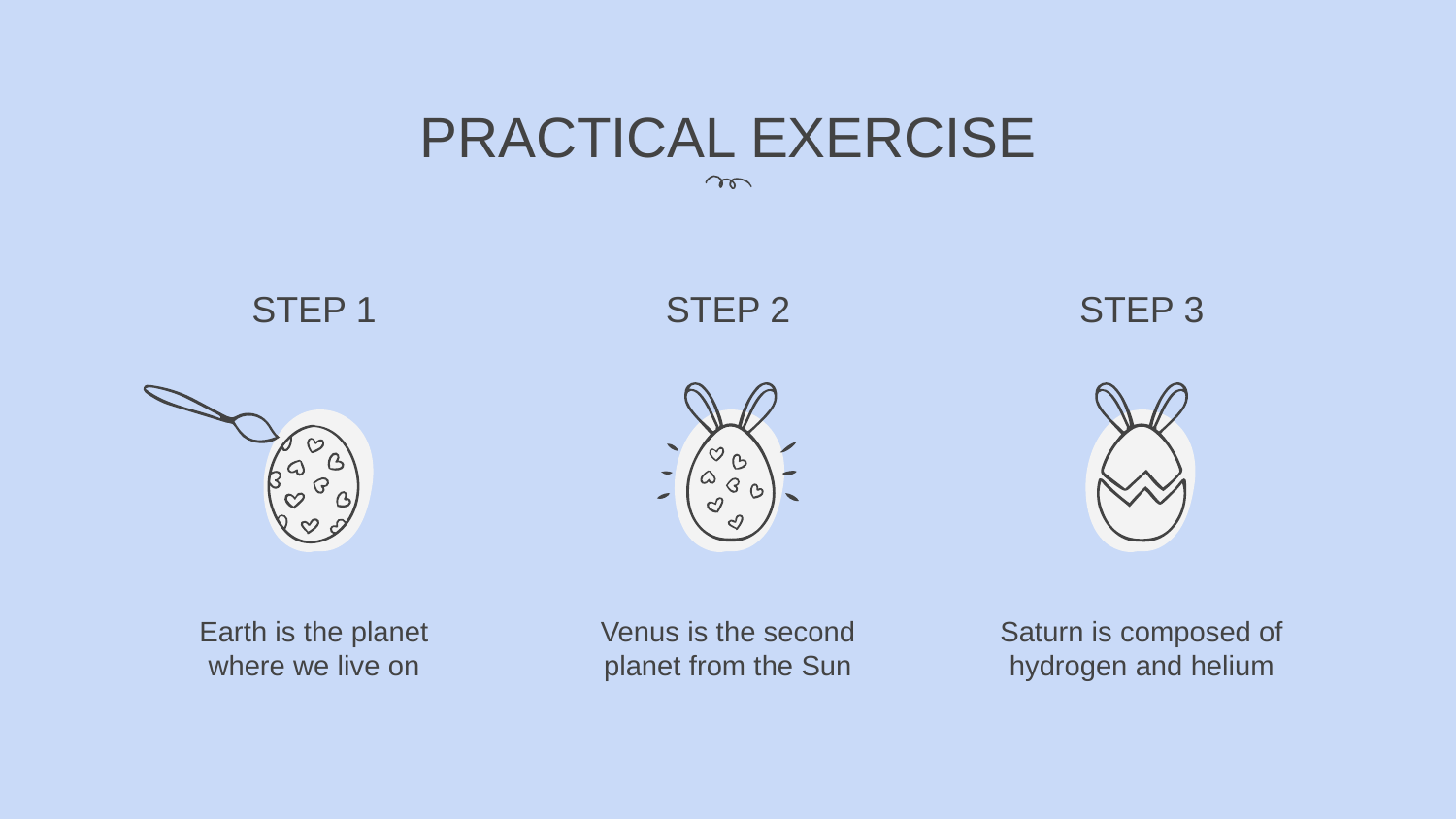

PRACTICAL EXERCISE

STEP 1
# STEP 2
STEP 3

Earth is the planet where we live on
Venus is the second planet from the Sun
Saturn is composed of hydrogen and helium